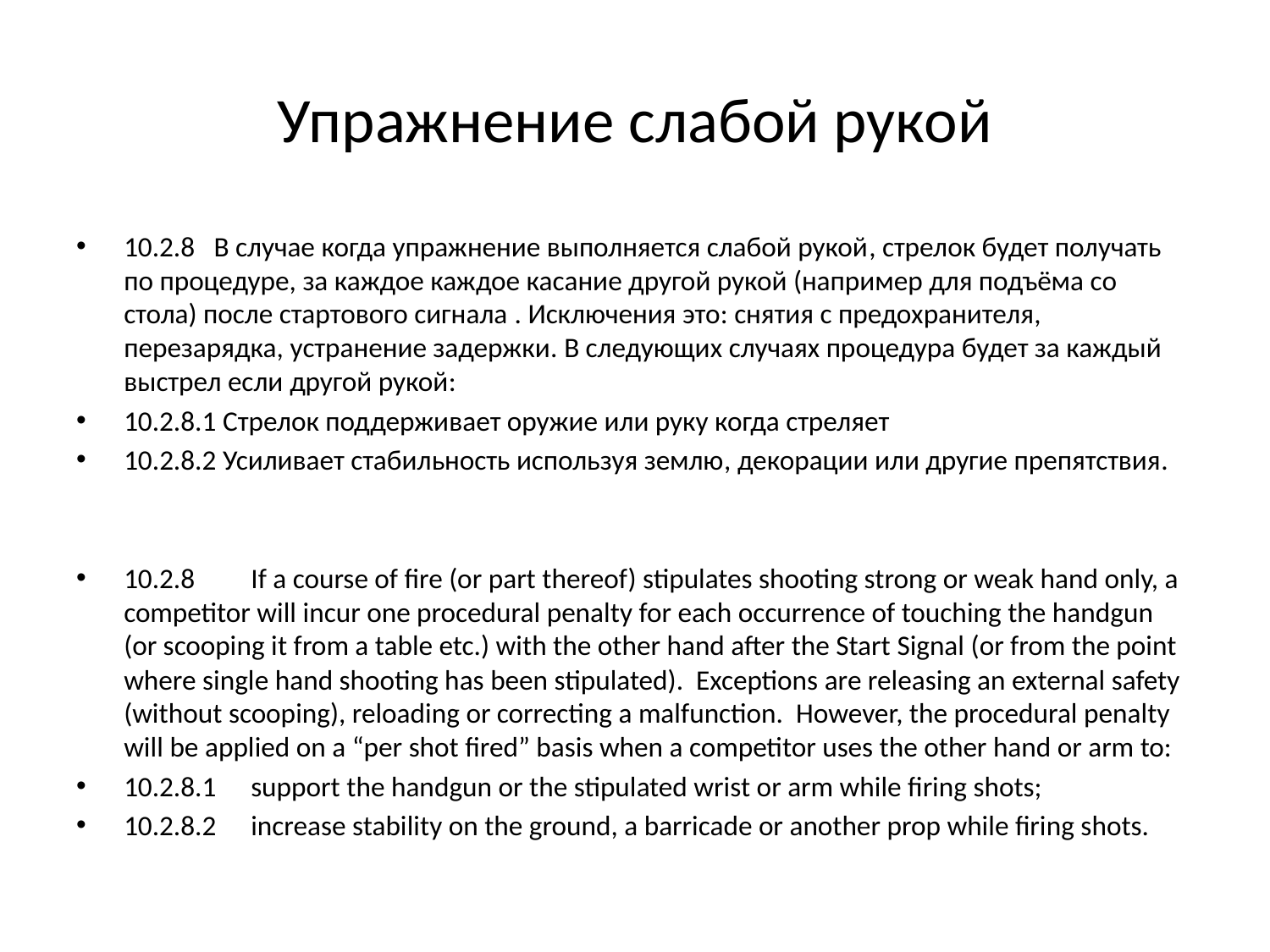

# Упражнение слабой рукой
10.2.8   В случае когда упражнение выполняется слабой рукой, стрелок будет получать по процедуре, за каждое каждое касание другой рукой (например для подъёма со стола) после стартового сигнала . Исключения это: снятия с предохранителя, перезарядка, устранение задержки. В следующих случаях процедура будет за каждый выстрел если другой рукой:
10.2.8.1 Стрелок поддерживает оружие или руку когда стреляет
10.2.8.2 Усиливает стабильность используя землю, декорации или другие препятствия.

10.2.8	If a course of fire (or part thereof) stipulates shooting strong or weak hand only, a competitor will incur one procedural penalty for each occurrence of touching the handgun (or scooping it from a table etc.) with the other hand after the Start Signal (or from the point where single hand shooting has been stipulated).  Exceptions are releasing an external safety (without scooping), reloading or correcting a malfunction.  However, the procedural penalty will be applied on a “per shot fired” basis when a competitor uses the other hand or arm to:
10.2.8.1	support the handgun or the stipulated wrist or arm while firing shots;
10.2.8.2	increase stability on the ground, a barricade or another prop while firing shots.